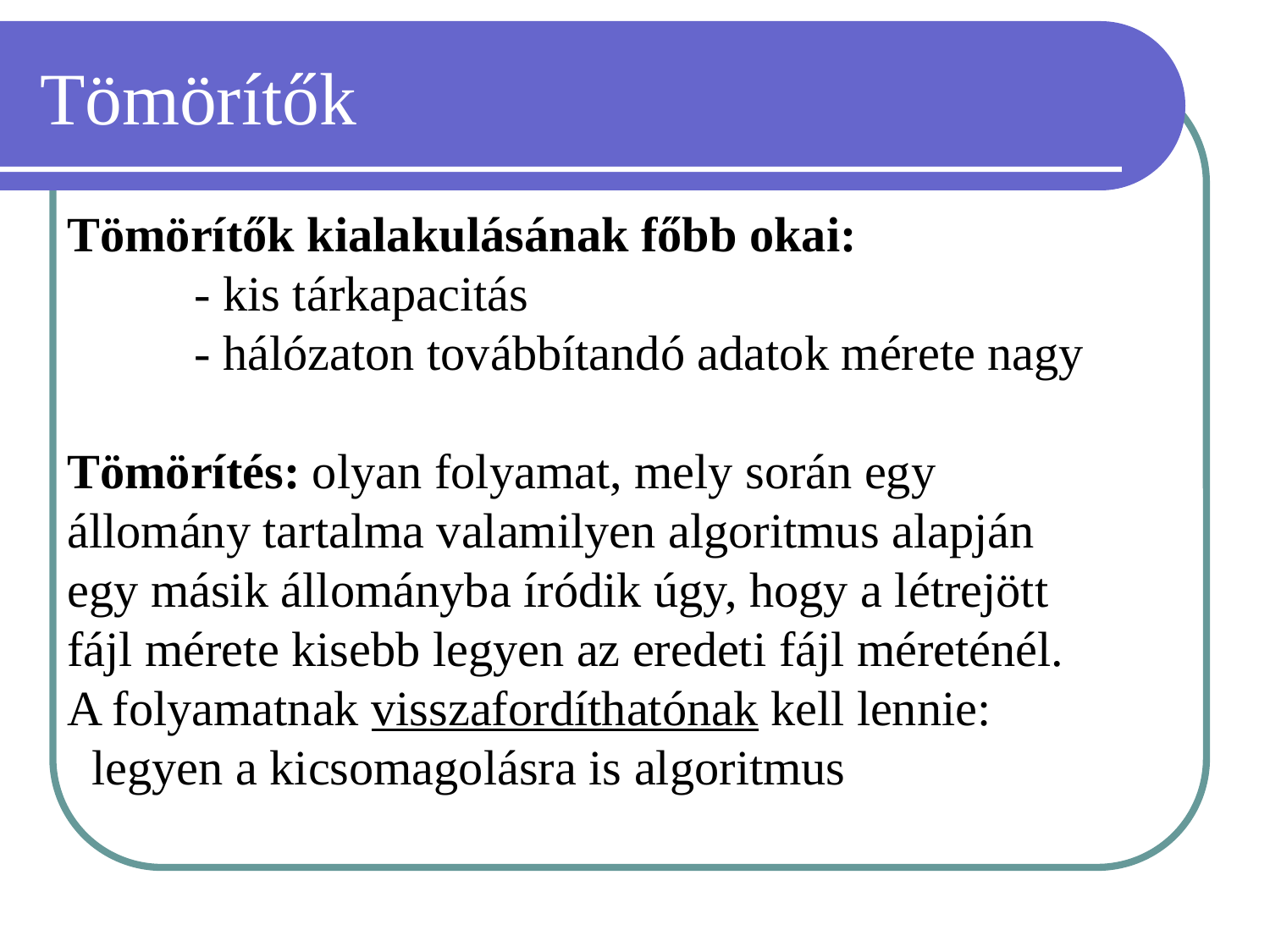

# Tömörítők
Tömörítők kialakulásának főbb okai:
	- kis tárkapacitás
	- hálózaton továbbítandó adatok mérete nagy
Tömörítés: olyan folyamat, mely során egy
állomány tartalma valamilyen algoritmus alapján
egy másik állományba íródik úgy, hogy a létrejött
fájl mérete kisebb legyen az eredeti fájl méreténél.
A folyamatnak visszafordíthatónak kell lennie:
  legyen a kicsomagolásra is algoritmus